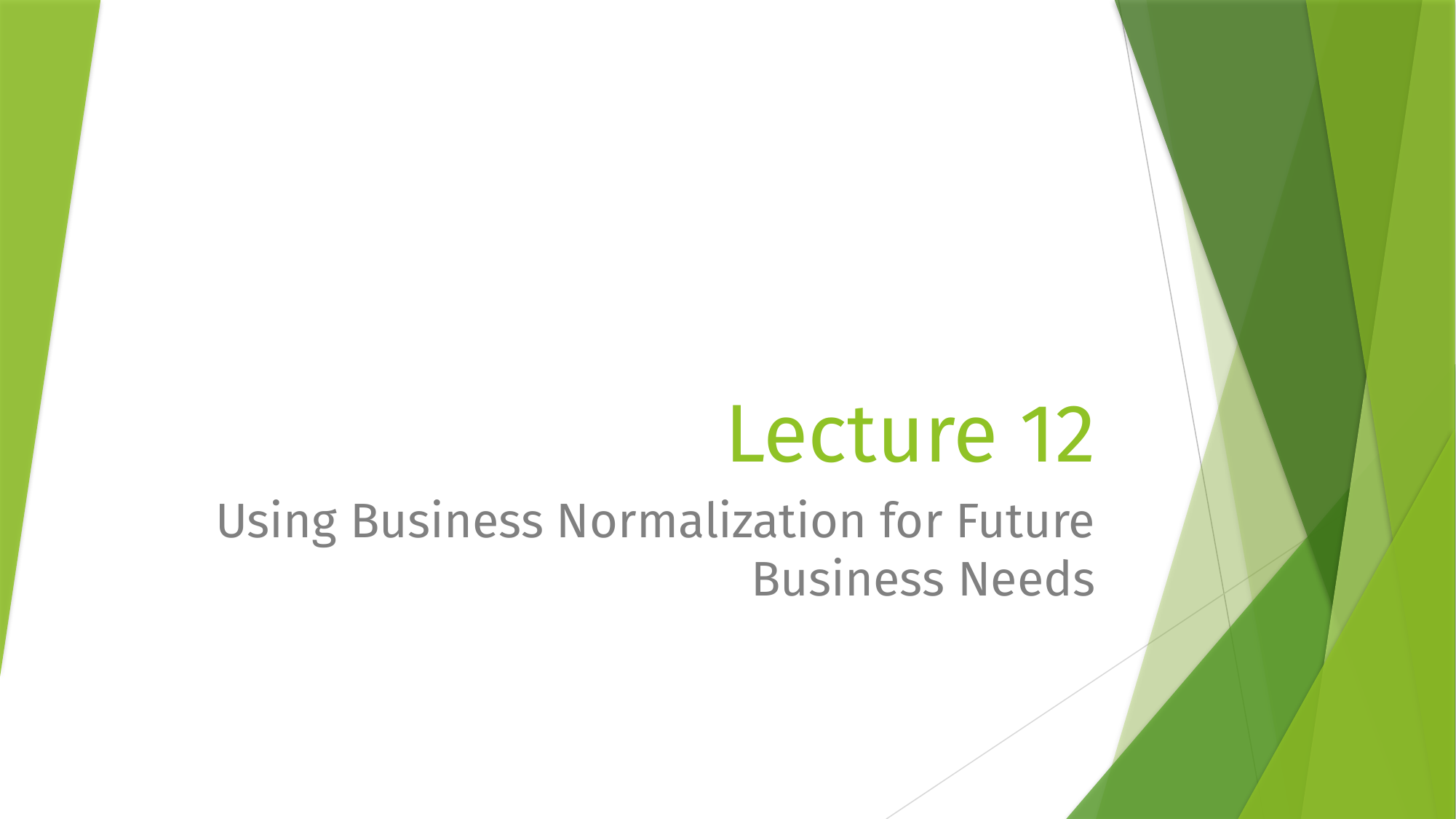

# Lecture 12
Using Business Normalization for Future Business Needs